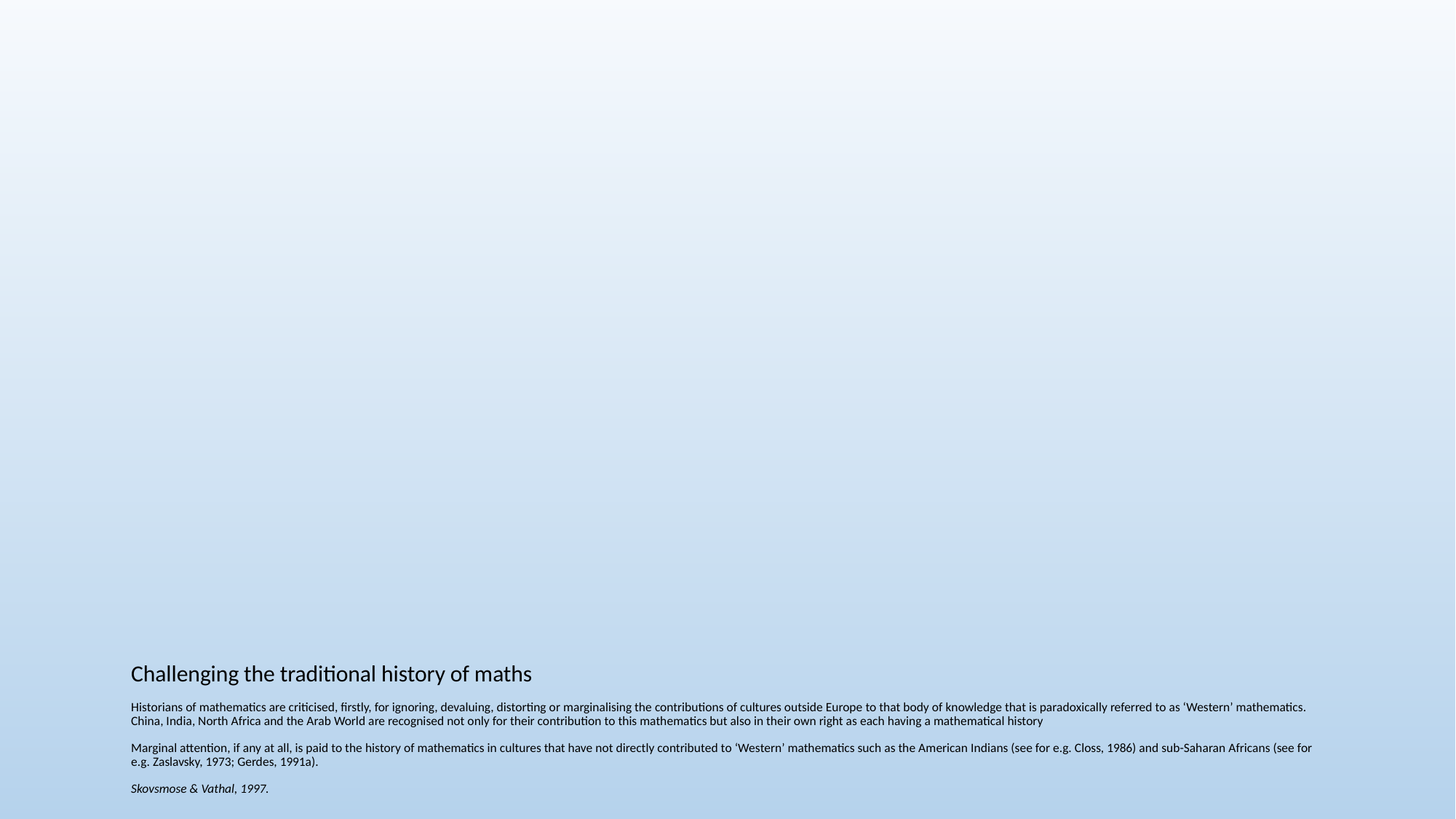

# Challenging the traditional history of maths Historians of mathematics are criticised, firstly, for ignoring, devaluing, distorting or marginalising the contributions of cultures outside Europe to that body of knowledge that is paradoxically referred to as ‘Western’ mathematics. China, India, North Africa and the Arab World are recognised not only for their contribution to this mathematics but also in their own right as each having a mathematical history Marginal attention, if any at all, is paid to the history of mathematics in cultures that have not directly contributed to ‘Western’ mathematics such as the American Indians (see for e.g. Closs, 1986) and sub-Saharan Africans (see for e.g. Zaslavsky, 1973; Gerdes, 1991a). Skovsmose & Vathal, 1997.